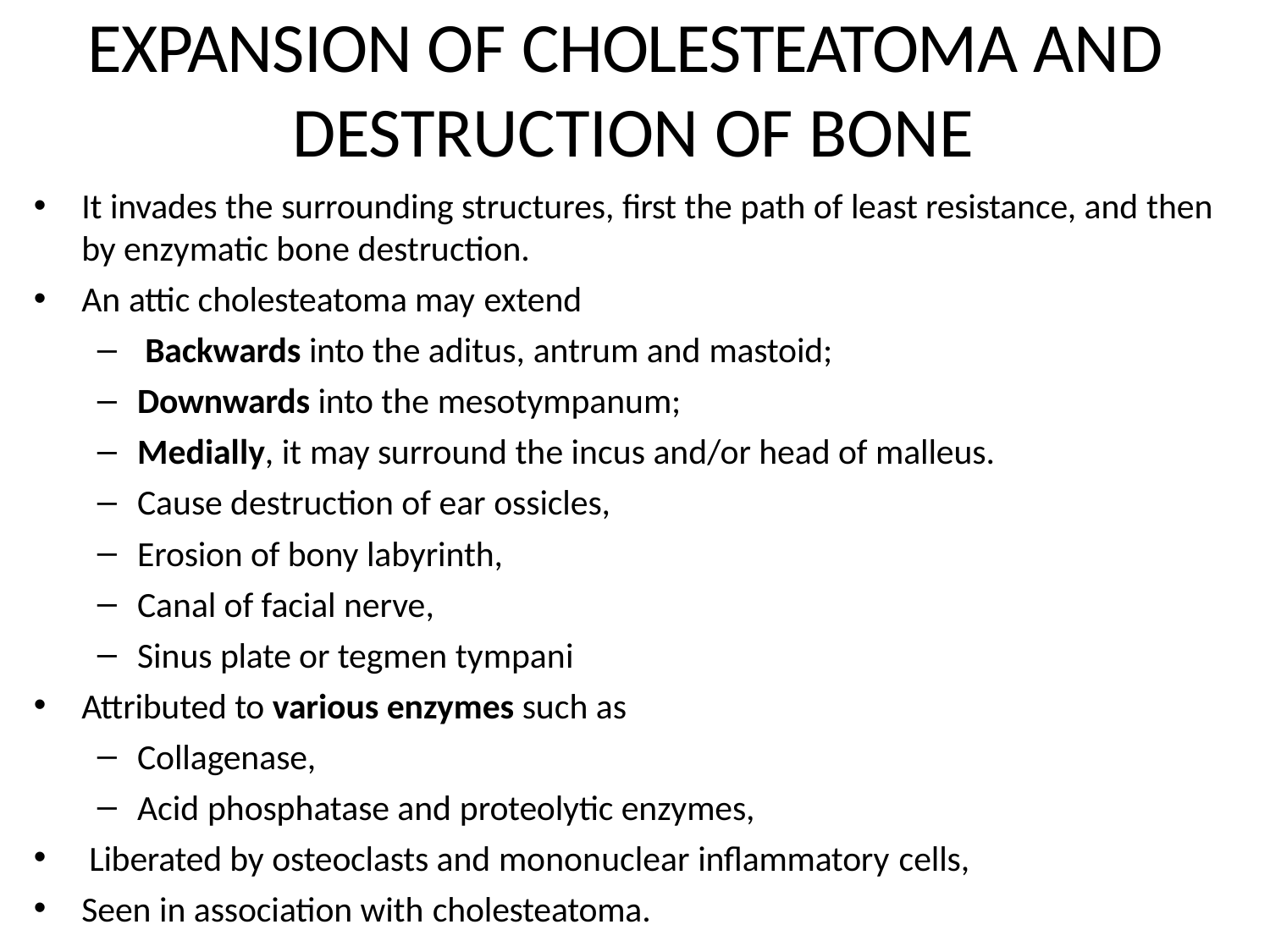

# EXPANSION OF CHOLESTEATOMA AND  DESTRUCTION OF BONE
It invades the surrounding structures, first the path of least resistance, and then  by enzymatic bone destruction.
An attic cholesteatoma may extend
Backwards into the aditus, antrum and mastoid;
Downwards into the mesotympanum;
Medially, it may surround the incus and/or head of malleus.
Cause destruction of ear ossicles,
Erosion of bony labyrinth,
Canal of facial nerve,
Sinus plate or tegmen tympani
Attributed to various enzymes such as
Collagenase,
Acid phosphatase and proteolytic enzymes,
Liberated by osteoclasts and mononuclear inflammatory cells,
Seen in association with cholesteatoma.